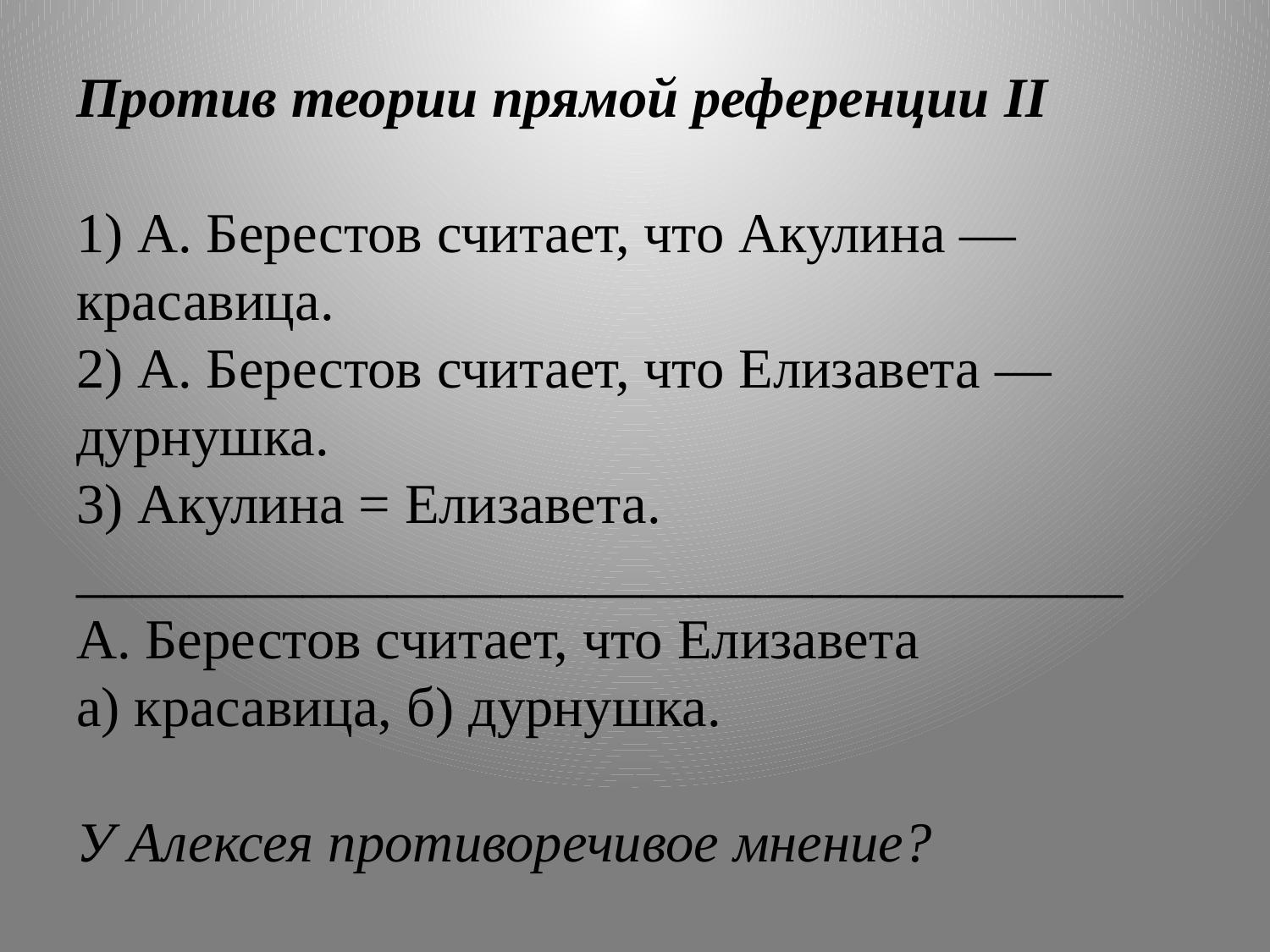

# Против теории прямой референции II 1) А. Берестов считает, что Акулина — красавица. 2) А. Берестов считает, что Елизавета — дурнушка. 3) Акулина = Елизавета. _____________________________________ А. Берестов считает, что Елизавета а) красавица, б) дурнушка. У Алексея противоречивое мнение?